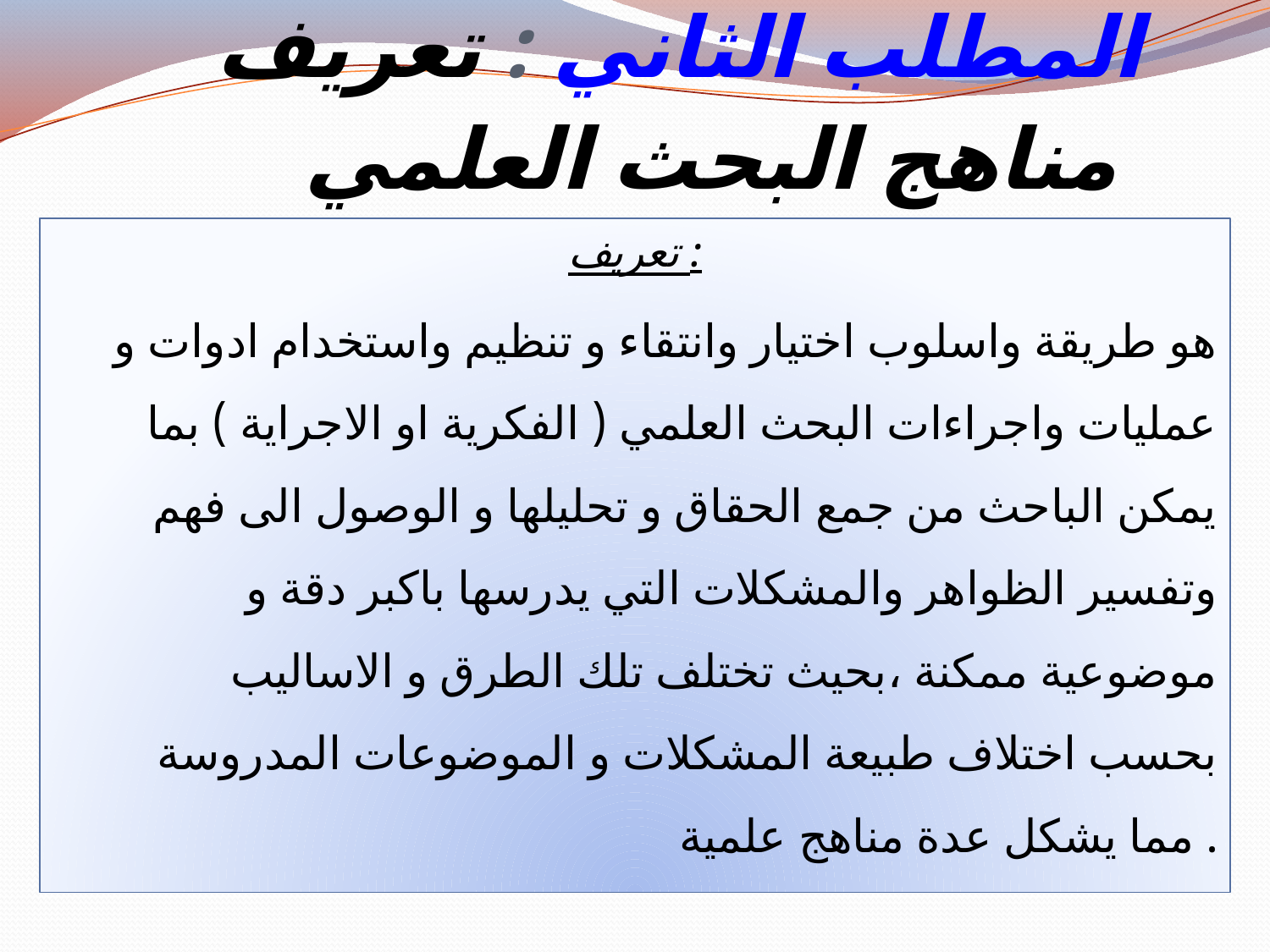

# المطلب الثاني : تعريف مناهج البحث العلمي
تعريف :
    هو طريقة واسلوب اختيار وانتقاء و تنظيم واستخدام ادوات و عمليات واجراءات البحث العلمي ( الفكرية او الاجراية ) بما يمكن الباحث من جمع الحقاق و تحليلها و الوصول الى فهم وتفسير الظواهر والمشكلات التي يدرسها باكبر دقة و موضوعية ممكنة ،بحيث تختلف تلك الطرق و الاساليب بحسب اختلاف طبيعة المشكلات و الموضوعات المدروسة مما يشكل عدة مناهج علمية .